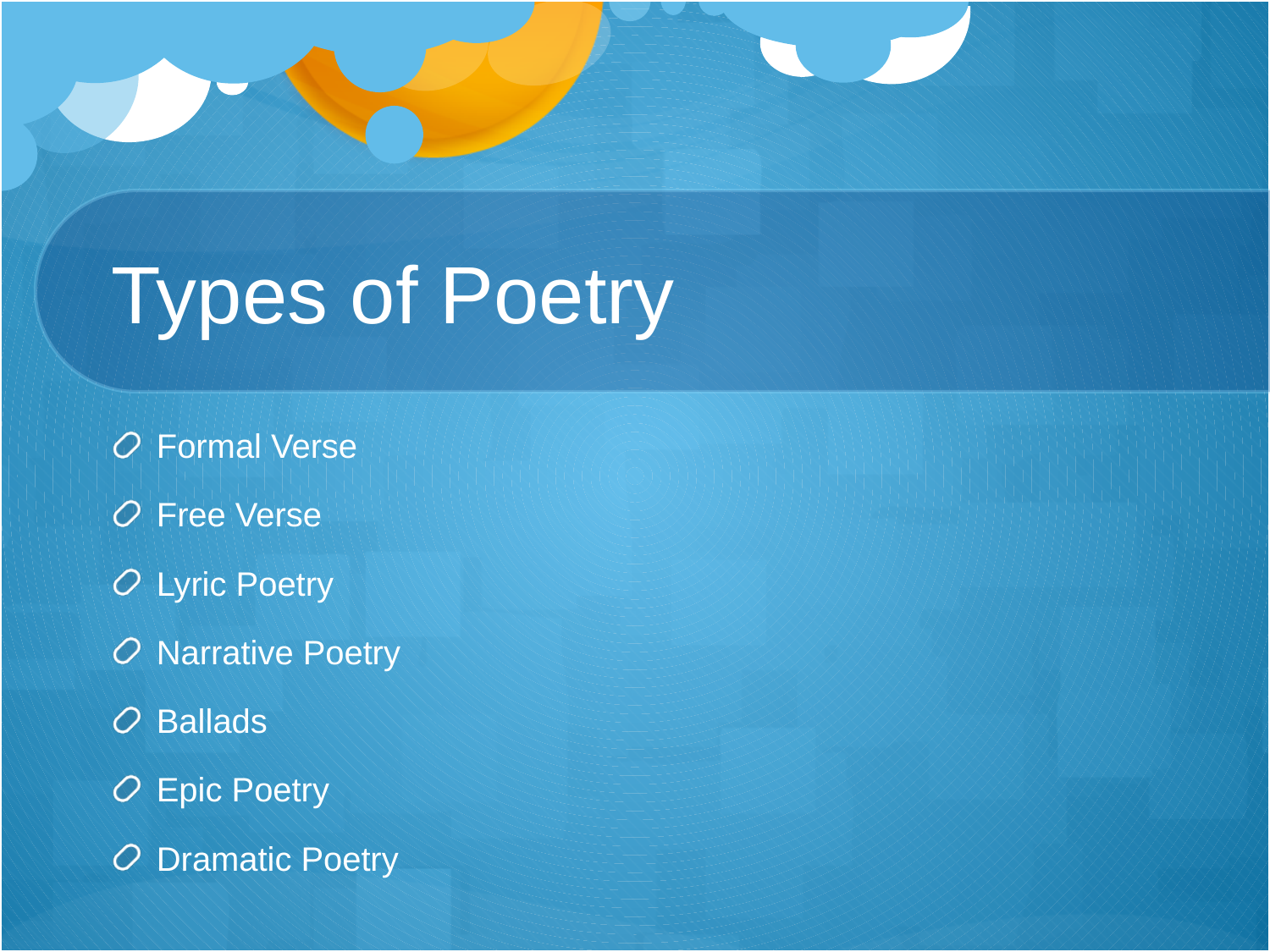

# Types of Poetry
Formal Verse
Free Verse
Lyric Poetry
Narrative Poetry
Ballads
Epic Poetry
Dramatic Poetry